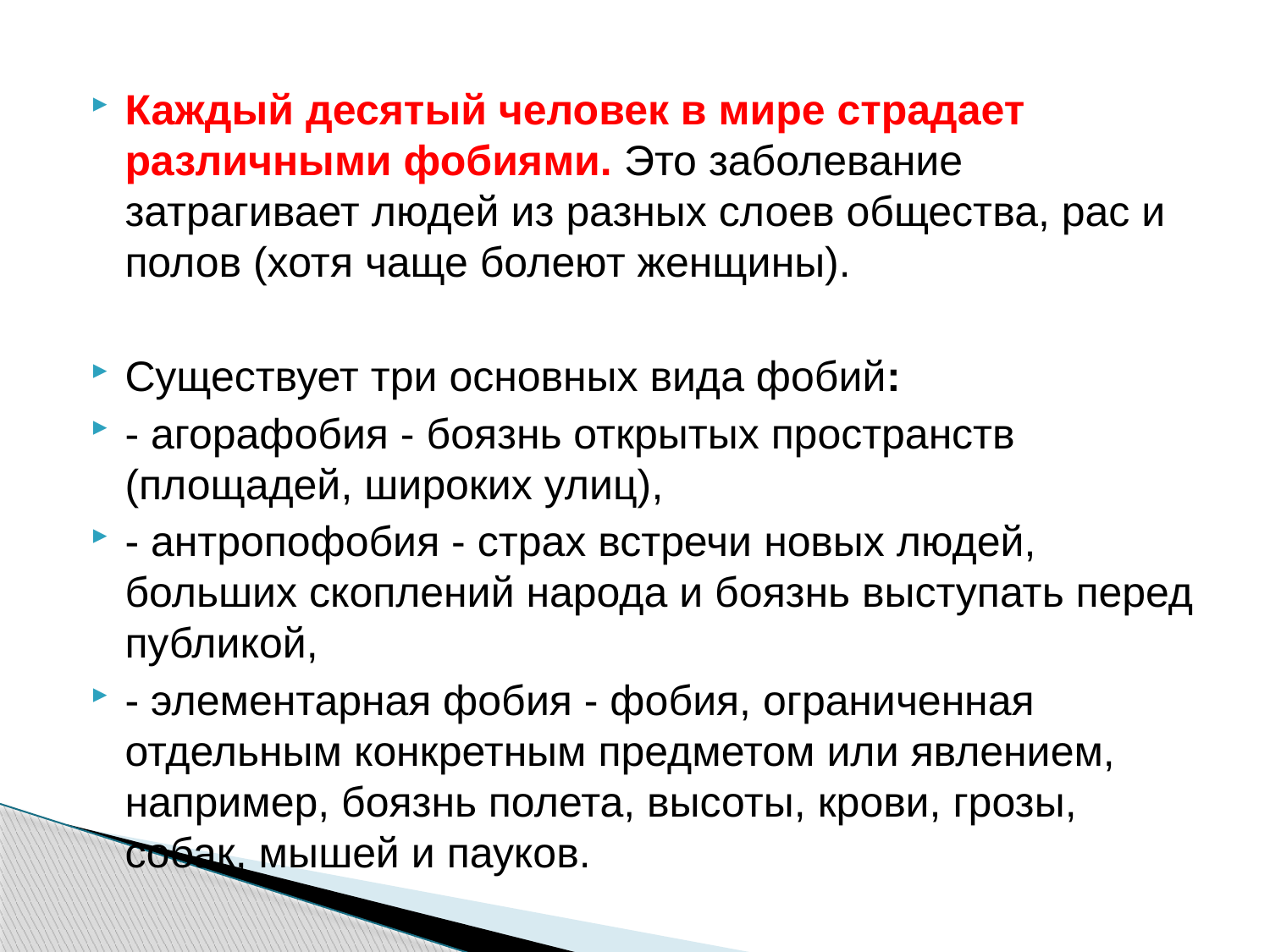

Каждый десятый человек в мире страдает различными фобиями. Это заболевание затрагивает людей из разных слоев общества, рас и полов (хотя чаще болеют женщины).

Существует три основных вида фобий:
- агорафобия - боязнь открытых пространств (площадей, широких улиц),
- антропофобия - страх встречи новых людей, больших скоплений народа и боязнь выступать перед публикой,
- элементарная фобия - фобия, ограниченная отдельным конкретным предметом или явлением, например, боязнь полета, высоты, крови, грозы, собак, мышей и пауков.